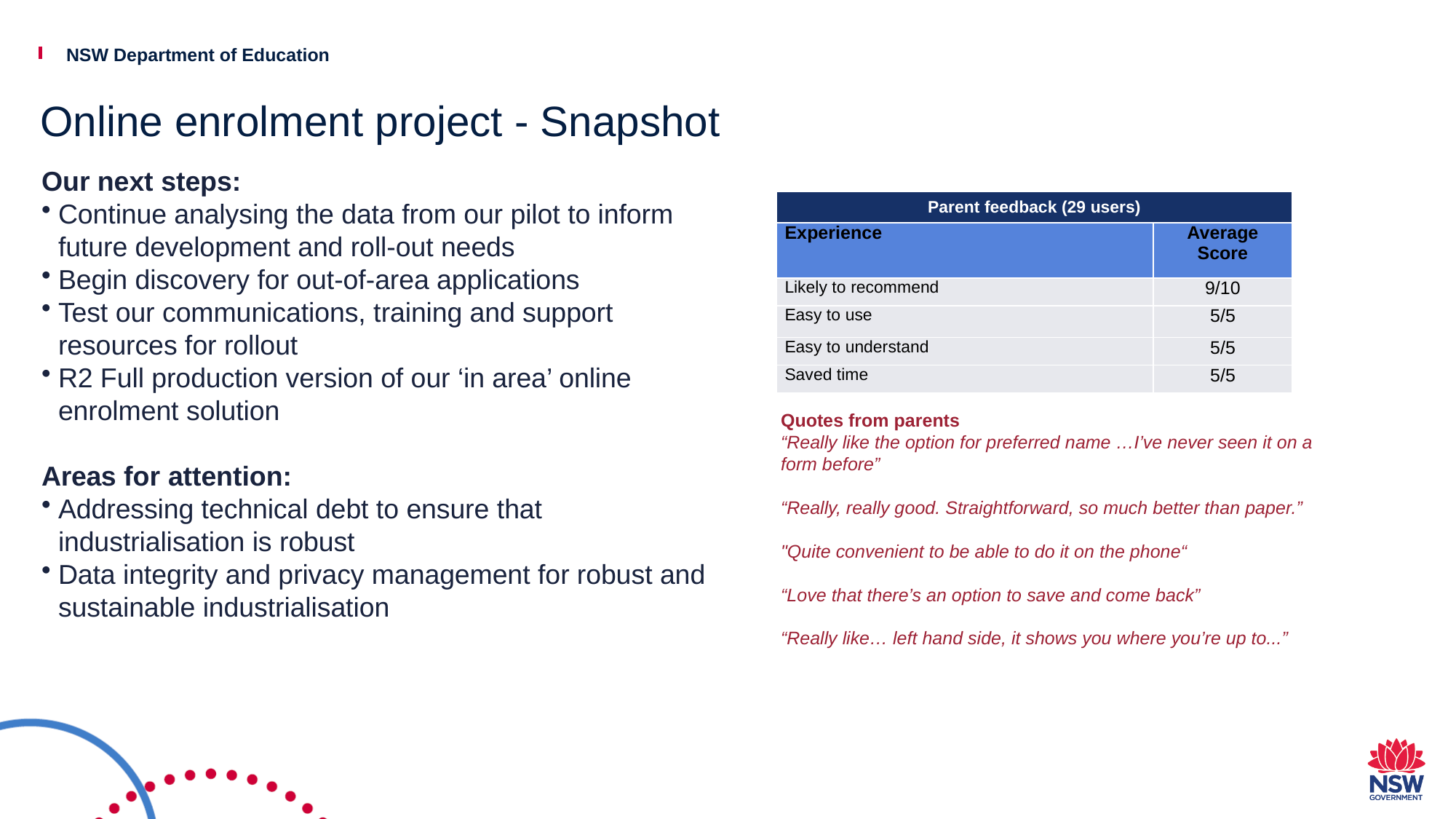

“Love this! I love the action panel,
it makes it so easy” – SASS
# Online enrolment project - Snapshot
Our next steps:
Continue analysing the data from our pilot to inform future development and roll-out needs
Begin discovery for out-of-area applications
Test our communications, training and support resources for rollout
R2 Full production version of our ‘in area’ online enrolment solution

Areas for attention:
Addressing technical debt to ensure that industrialisation is robust
Data integrity and privacy management for robust and sustainable industrialisation
| Parent feedback (29 users) |  |
| --- | --- |
| Experience | Average Score |
| Likely to recommend | 9/10 |
| Easy to use | 5/5 |
| Easy to understand | 5/5 |
| Saved time | 5/5 |
Quotes from parents
“Really like the option for preferred name …I’ve never seen it on a form before”

“Really, really good. Straightforward, so much better than paper.”

"Quite convenient to be able to do it on the phone“

“Love that there’s an option to save and come back”

“Really like… left hand side, it shows you where you’re up to...”

“It was very simple and
easy to follow! :)”- Parent